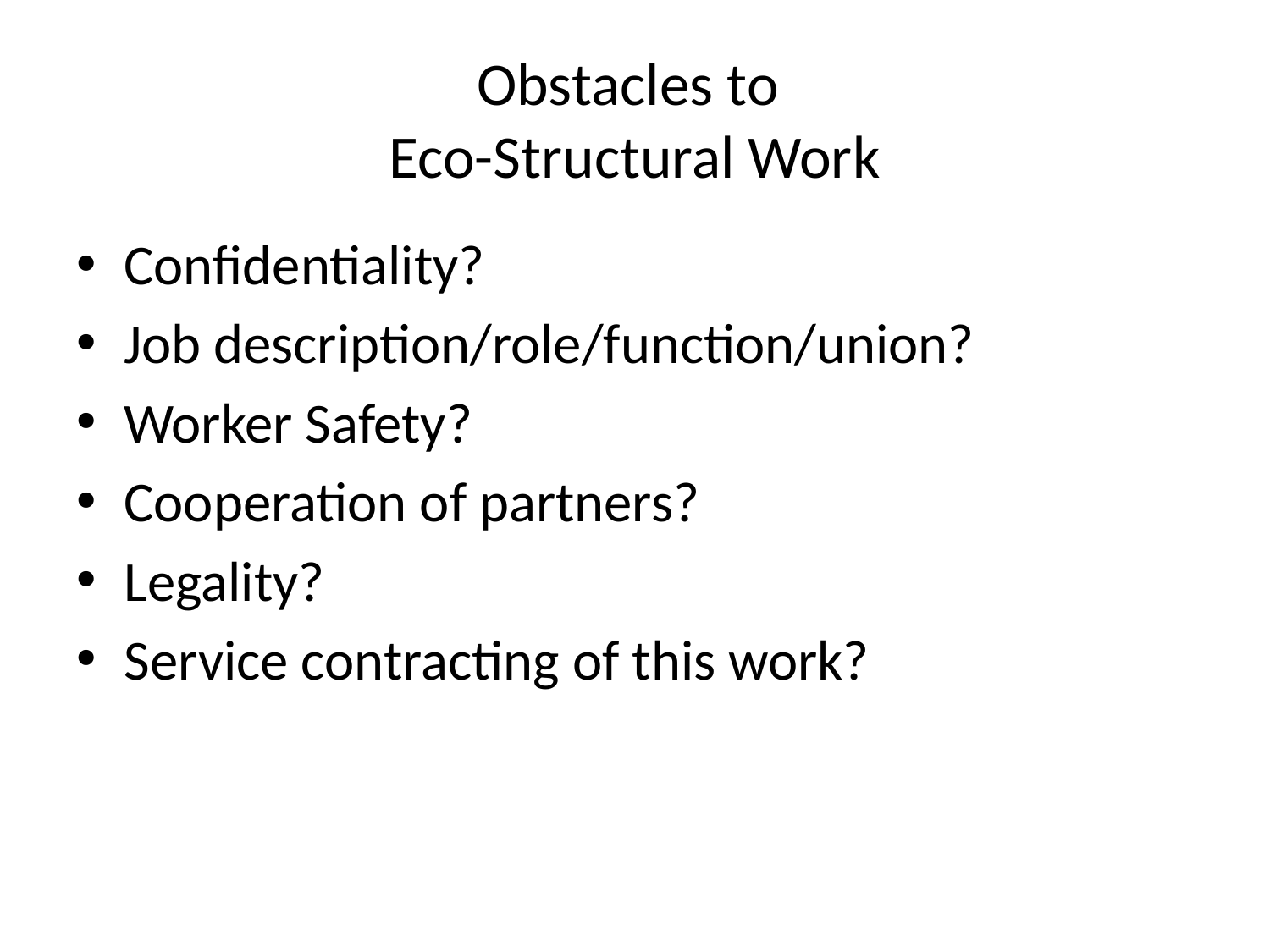

# Obstacles to Eco-Structural Work
Confidentiality?
Job description/role/function/union?
Worker Safety?
Cooperation of partners?
Legality?
Service contracting of this work?